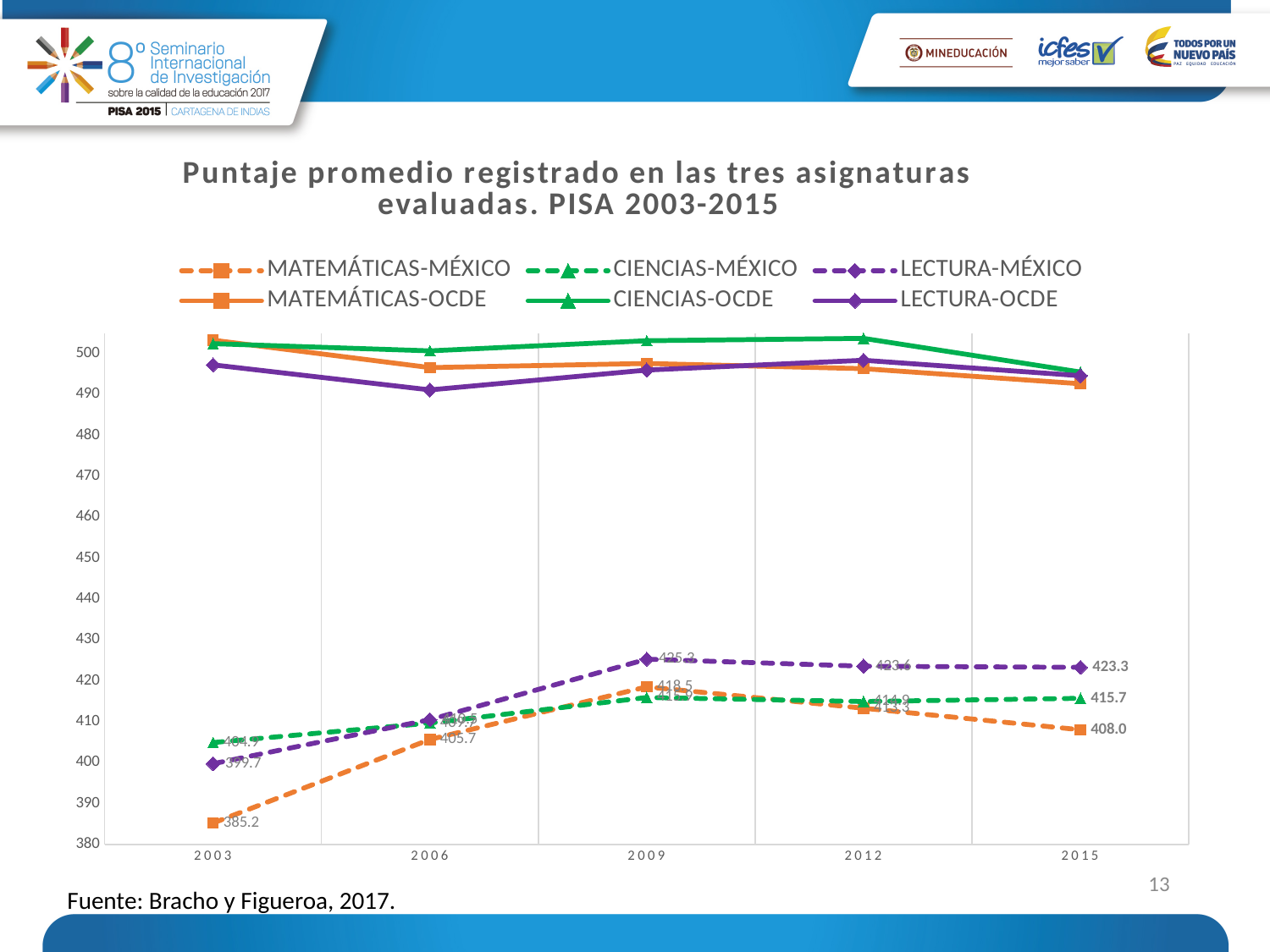

### Chart: Puntaje promedio registrado en las tres asignaturas evaluadas. PISA 2003-2015

| Category | MATEMÁTICAS-MÉXICO | CIENCIAS-MÉXICO | LECTURA-MÉXICO | MATEMÁTICAS-OCDE | CIENCIAS-OCDE | LECTURA-OCDE |
|---|---|---|---|---|---|---|
| 2003 | 385.2182999999997 | 404.8962 | 399.7218999999997 | 503.2717033333335 | 502.4210233333333 | 497.2314333333335 |
| 2006 | 405.6546 | 409.652 | 410.4964999999999 | 496.559617647059 | 500.6510235294118 | 491.116803030303 |
| 2009 | 418.5091 | 415.9087 | 425.2653 | 497.5772911764705 | 503.1372470588236 | 495.9699823529411 |
| 2012 | 413.2814999999997 | 414.9200999999997 | 423.5538 | 496.3130794117646 | 503.7085147058821 | 498.3645617647058 |
| 2015 | 408.0235 | 415.7099 | 423.2764999999997 | 492.6209764705881 | 495.4808852941177 | 494.5863294117646 |
13
Fuente: Bracho y Figueroa, 2017.